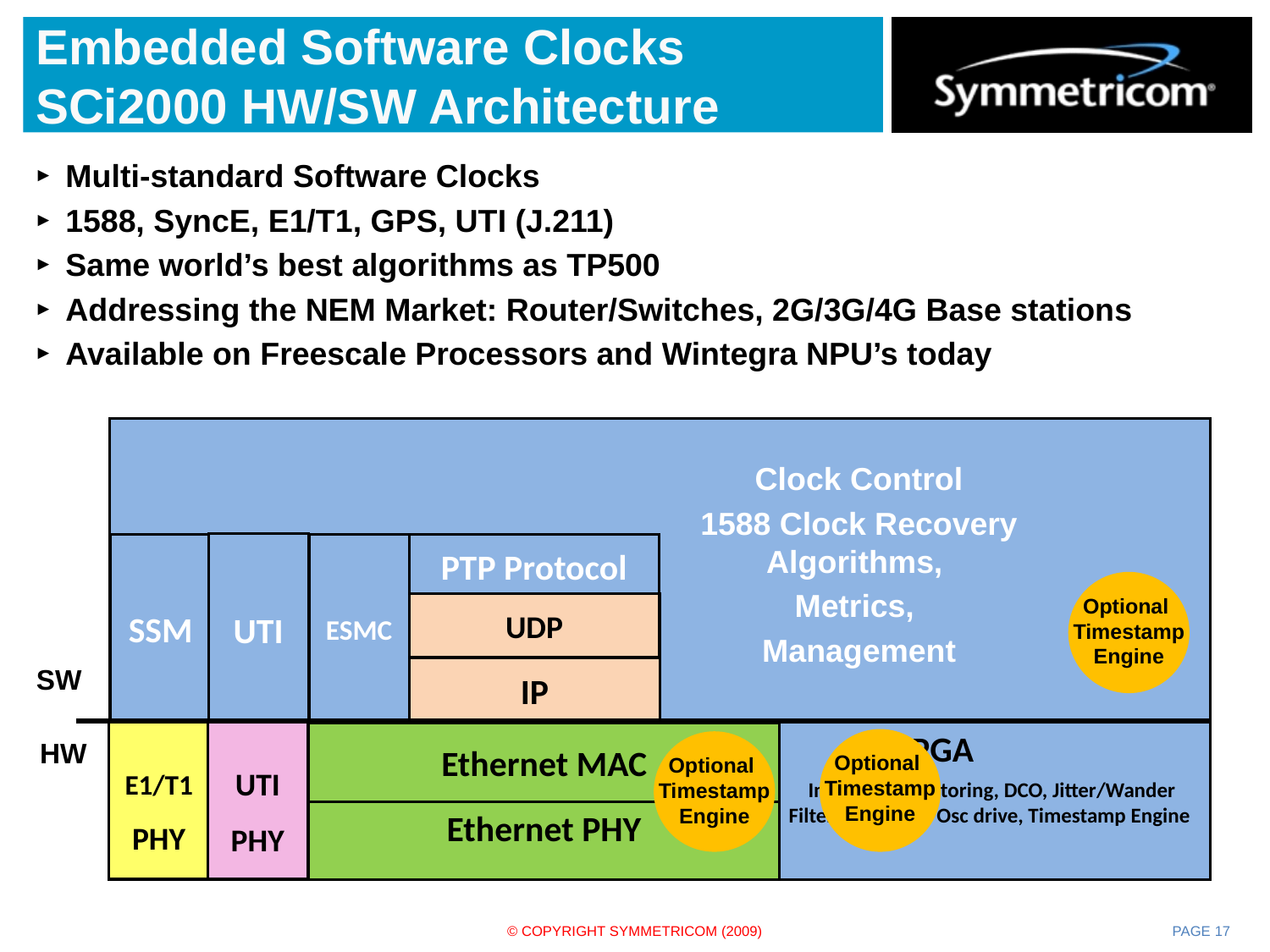

# Embedded Software Clocks SCi2000 HW/SW Architecture
Multi-standard Software Clocks
1588, SyncE, E1/T1, GPS, UTI (J.211)
Same world’s best algorithms as TP500
Addressing the NEM Market: Router/Switches, 2G/3G/4G Base stations
Available on Freescale Processors and Wintegra NPU’s today

Clock Control
1588 Clock Recovery Algorithms,
Metrics,
Management
UTI
PTP Protocol
SSM
ESMC

Optional
Timestamp Engine
UDP
SW
IP

E1/T1
PHY

UTI
PHY
FPGA
Ethernet MAC
HW

Optional
Timestamp Engine

Optional
Timestamp Engine
Input Ref Monitoring, DCO, Jitter/Wander Filter,  Holdover, Osc drive, Timestamp Engine
Ethernet PHY